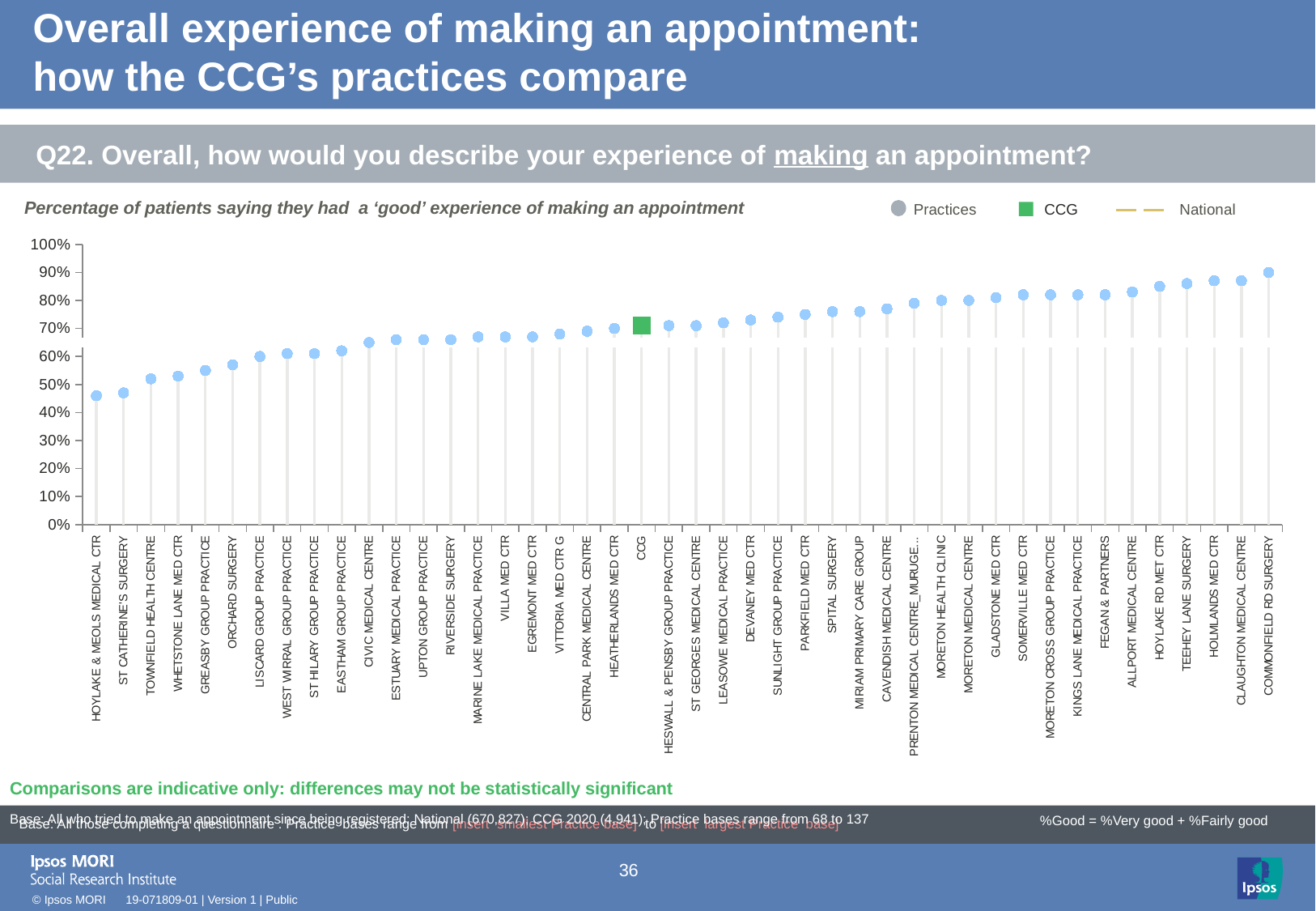

# Overall experience of making an appointment: how the CCG’s practices compare
Q22. Overall, how would you describe your experience of making an appointment?
Percentage of patients saying they had  a ‘good’ experience of making an appointment
Practices
CCG
National

### Chart

| Category | Leave alone!! | Column1 | Column2 | Column3 | Column4 | Target | Performance |  |  |
|---|---|---|---|---|---|---|---|---|---|
| HOYLAKE & MEOLS MEDICAL CTR | None | None | 0.46 | None | None | 0.65 | 0.46 | -0.05 | -0.05 |
| ST CATHERINE'S SURGERY | None | None | 0.47 | None | None | 0.65 | 0.47 | -0.05 | -0.05 |
| TOWNFIELD HEALTH CENTRE | None | None | 0.52 | None | None | 0.65 | 0.52 | -0.05 | -0.05 |
| WHETSTONE LANE MED CTR | None | None | 0.53 | None | None | 0.65 | 0.53 | -0.05 | -0.05 |
| GREASBY GROUP PRACTICE | None | None | 0.55 | None | None | 0.65 | 0.55 | -0.05 | -0.05 |
| ORCHARD SURGERY | None | None | 0.57 | None | None | 0.65 | 0.57 | -0.05 | -0.05 |
| LISCARD GROUP PRACTICE | None | None | 0.6 | None | None | 0.65 | 0.6 | -0.05 | -0.05 |
| WEST WIRRAL GROUP PRACTICE | None | None | 0.61 | None | None | 0.65 | 0.61 | -0.05 | -0.05 |
| ST HILARY GROUP PRACTICE | None | None | 0.61 | None | None | 0.65 | 0.61 | -0.05 | -0.05 |
| EASTHAM GROUP PRACTICE | None | None | 0.62 | None | None | 0.65 | 0.62 | -0.05 | -0.05 |
| CIVIC MEDICAL CENTRE | None | None | 0.65 | None | None | 0.65 | 0.65 | -0.05 | -0.05 |
| ESTUARY MEDICAL PRACTICE | None | None | 0.66 | None | None | 0.65 | 0.66 | -0.05 | -0.05 |
| UPTON GROUP PRACTICE | None | None | 0.66 | None | None | 0.65 | 0.66 | -0.05 | -0.05 |
| RIVERSIDE SURGERY | None | None | 0.66 | None | None | 0.65 | 0.66 | -0.05 | -0.05 |
| MARINE LAKE MEDICAL PRACTICE | None | None | 0.67 | None | None | 0.65 | 0.67 | -0.05 | -0.05 |
| VILLA MED CTR | None | None | 0.67 | None | None | 0.65 | 0.67 | -0.05 | -0.05 |
| EGREMONT MED CTR | None | None | 0.67 | None | None | 0.65 | 0.67 | -0.05 | -0.05 |
| VITTORIA MED CTR G | None | None | 0.68 | None | None | 0.65 | 0.68 | -0.05 | -0.05 |
| CENTRAL PARK MEDICAL CENTRE | None | None | 0.69 | None | None | 0.65 | 0.69 | -0.05 | -0.05 |
| HEATHERLANDS MED CTR | None | None | 0.7 | None | None | 0.65 | 0.7 | -0.05 | -0.05 |
| CCG | None | None | 0.71 | None | None | 0.65 | -10.0 | 0.71 | -0.05 |
| HESWALL & PENSBY GROUP PRACTICE | None | None | 0.71 | None | None | 0.65 | 0.71 | -0.05 | -0.05 |
| ST GEORGES MEDICAL CENTRE | None | None | 0.71 | None | None | 0.65 | 0.71 | -0.05 | -0.05 |
| LEASOWE MEDICAL PRACTICE | None | None | 0.72 | None | None | 0.65 | 0.72 | -0.05 | -0.05 |
| DEVANEY MED CTR | None | None | 0.73 | None | None | 0.65 | 0.73 | -0.05 | -0.05 |
| SUNLIGHT GROUP PRACTICE | None | None | 0.74 | None | None | 0.65 | 0.74 | -0.05 | -0.05 |
| PARKFIELD MED CTR | None | None | 0.75 | None | None | 0.65 | 0.75 | -0.05 | -0.05 |
| SPITAL SURGERY | None | None | 0.76 | None | None | 0.65 | 0.76 | -0.05 | -0.05 |
| MIRIAM PRIMARY CARE GROUP | None | None | 0.76 | None | None | 0.65 | 0.76 | -0.05 | -0.05 |
| CAVENDISH MEDICAL CENTRE | None | None | 0.77 | None | None | 0.65 | 0.77 | -0.05 | -0.05 |
| PRENTON MEDICAL CENTRE_MURUGESH V | None | None | 0.79 | None | None | 0.65 | 0.79 | -0.05 | -0.05 |
| MORETON HEALTH CLINIC | None | None | 0.8 | None | None | 0.65 | 0.8 | -0.05 | -0.05 |
| MORETON MEDICAL CENTRE | None | None | 0.8 | None | None | 0.65 | 0.8 | -0.05 | -0.05 |
| GLADSTONE MED CTR | None | None | 0.81 | None | None | 0.65 | 0.81 | -0.05 | -0.05 |
| SOMERVILLE MED CTR | None | None | 0.82 | None | None | 0.65 | 0.82 | -0.05 | -0.05 |
| MORETON CROSS GROUP PRACTICE | None | None | 0.82 | None | None | 0.65 | 0.82 | -0.05 | -0.05 |
| KINGS LANE MEDICAL PRACTICE | None | None | 0.82 | None | None | 0.65 | 0.82 | -0.05 | -0.05 |
| FEGAN & PARTNERS | None | None | 0.82 | None | None | 0.65 | 0.82 | -0.05 | -0.05 |
| ALLPORT MEDICAL CENTRE | None | None | 0.83 | None | None | 0.65 | 0.83 | -0.05 | -0.05 |
| HOYLAKE RD MET CTR | None | None | 0.85 | None | None | 0.65 | 0.85 | -0.05 | -0.05 |
| TEEHEY LANE SURGERY | None | None | 0.86 | None | None | 0.65 | 0.86 | -0.05 | -0.05 |
| HOLMLANDS MED CTR | None | None | 0.87 | None | None | 0.65 | 0.87 | -0.05 | -0.05 |
| CLAUGHTON MEDICAL CENTRE | None | None | 0.87 | None | None | 0.65 | 0.87 | -0.05 | -0.05 |
| COMMONFIELD RD SURGERY | None | None | 0.9 | None | None | 0.65 | 0.9 | -0.05 | -0.05 |

[unsupported chart]

Comparisons are indicative only: differences may not be statistically significant
| Base: All who tried to make an appointment since being registered: National (670,827); CCG 2020 (4,941); Practice bases range from 68 to 137 |
| --- |
Base: All those completing a questionnaire : Practice  bases range from [insert  smallest Practice base]  to [insert  largest Practice  base]
%Good = %Very good + %Fairly good